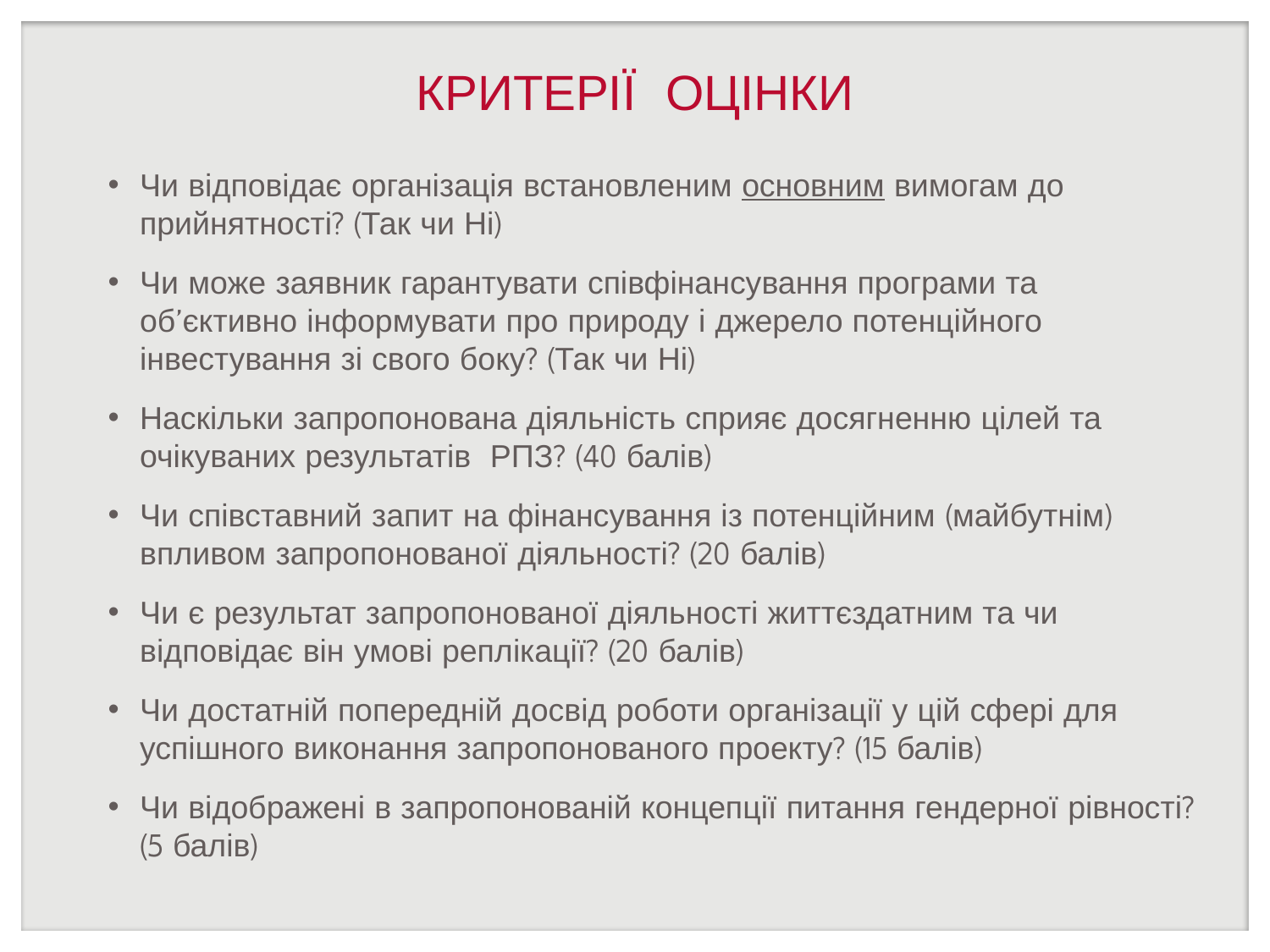

# КРИТЕРІЇ  ОЦІНКИ
Чи відповідає організація встановленим основним вимогам до прийнятності? (Так чи Ні)
Чи може заявник гарантувати співфінансування програми та об’єктивно інформувати про природу і джерело потенційного інвестування зі свого боку? (Так чи Ні)
Наскільки запропонована діяльність сприяє досягненню цілей та очікуваних результатів  РПЗ? (40 балів)
Чи співставний запит на фінансування із потенційним (майбутнім) впливом запропонованої діяльності? (20 балів)
Чи є результат запропонованої діяльності життєздатним та чи відповідає він умові реплікації? (20 балів)
Чи достатній попередній досвід роботи організації у цій сфері для успішного виконання запропонованого проекту? (15 балів)
Чи відображені в запропонованій концепції питання гендерної рівності? (5 балів)